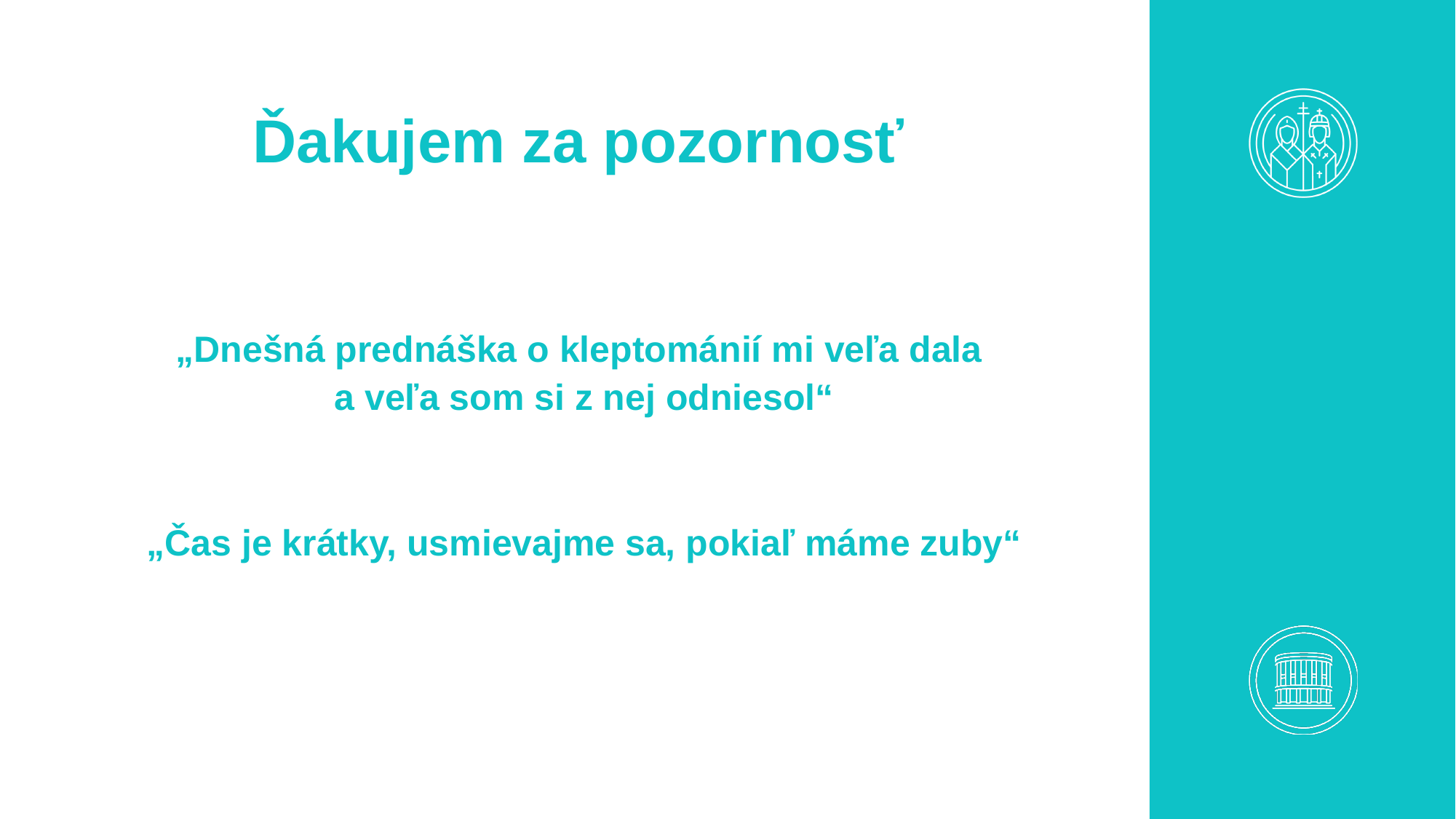

# Ďakujem za pozornosť

„Dnešná prednáška o kleptománií mi veľa dala
a veľa som si z nej odniesol“

„Čas je krátky, usmievajme sa, pokiaľ máme zuby“